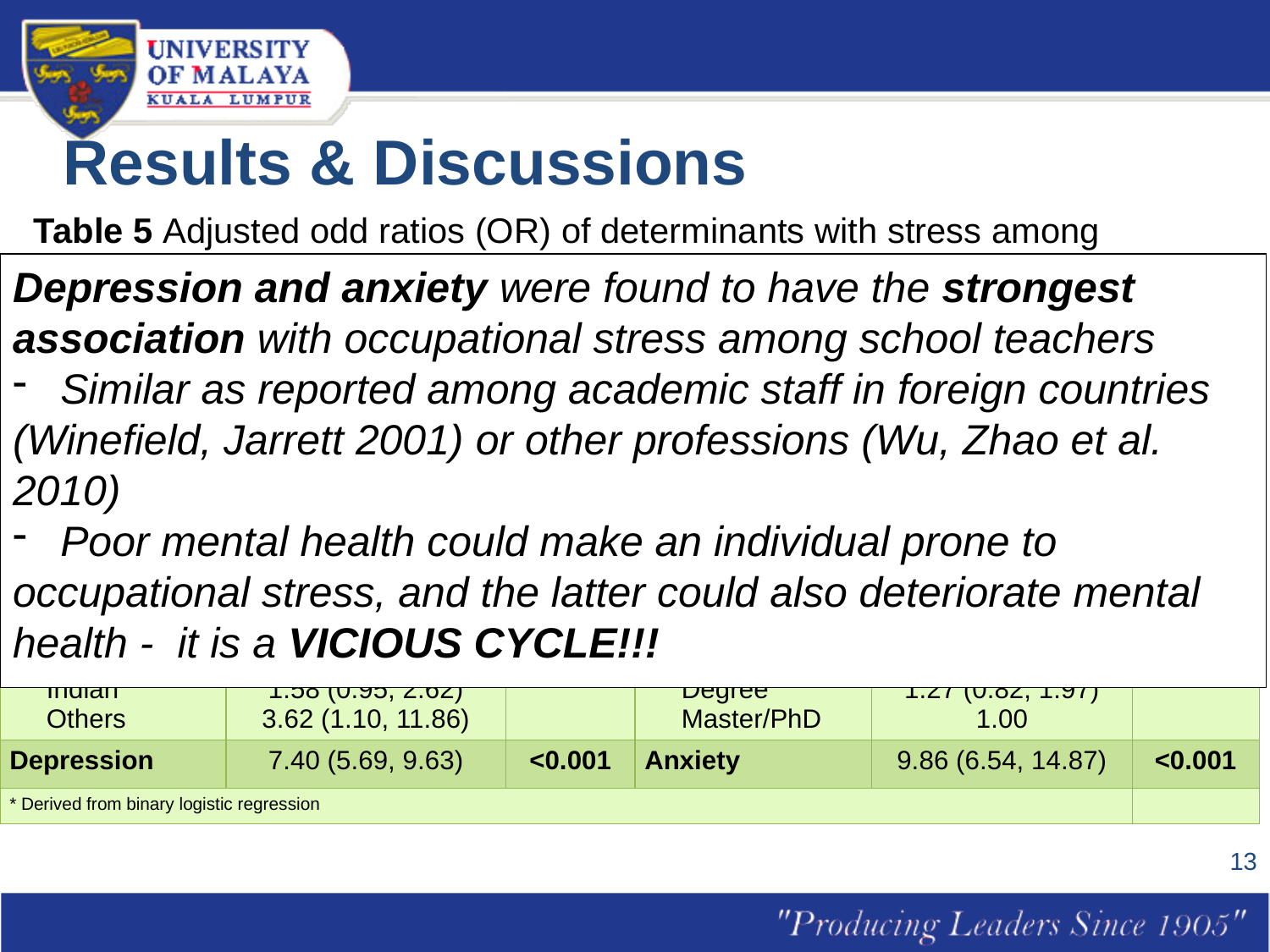

# Results & Discussions
Table 5 Adjusted odd ratios (OR) of determinants with stress among secondary school teachers
Depression and anxiety were found to have the strongest
association with occupational stress among school teachers
Similar as reported among academic staff in foreign countries
(Winefield, Jarrett 2001) or other professions (Wu, Zhao et al.
2010)
Poor mental health could make an individual prone to
occupational stress, and the latter could also deteriorate mental
health -  it is a VICIOUS CYCLE!!!

| Characteristics | Adjusted OR (95% CI) | P-value\* | Characteristics | Adjusted OR (95% CI) | P-value\* |
| --- | --- | --- | --- | --- | --- |
| Age group 20 – 29 30 – 39 40 – 49 ≥ 50 | 3.72 (2.09, 6.61) 2.10 (1.41, 3.14) 1.62 (1.12, 2.35) 1.00 | <0.001 | Marital status Single/Widow/ Divorced Married | 1.26 (0.84, 1.90) 1.00 | 0.268 |
| Ethnic group Malay Chinese Indian Others | 1.00 3.19 (2.09, 4.86) 1.58 (0.95, 2.62) 3.62 (1.10, 11.86) | <0.001 | Highest educational level Diploma Degree Master/PhD | 0.81 (0.32, 2.01) 1.27 (0.82, 1.97) 1.00 | 0.330 |
| Depression | 7.40 (5.69, 9.63) | <0.001 | Anxiety | 9.86 (6.54, 14.87) | <0.001 |
| \* Derived from binary logistic regression |  |  |  |  |  |
13